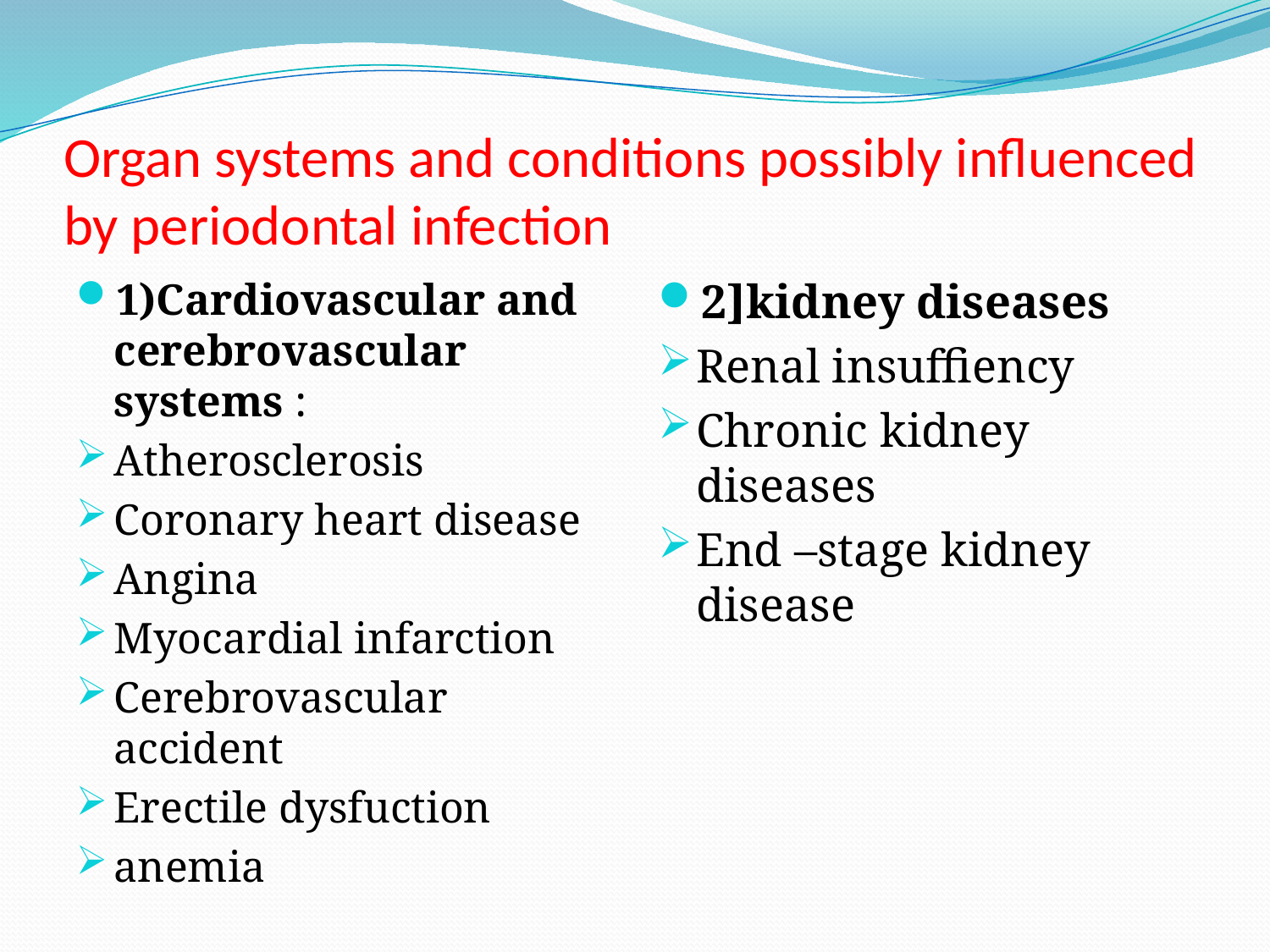

# Organ systems and conditions possibly influenced by periodontal infection
1)Cardiovascular and cerebrovascular systems :
Atherosclerosis
Coronary heart disease
Angina
Myocardial infarction
Cerebrovascular accident
Erectile dysfuction
anemia
2]kidney diseases
Renal insuffiency
Chronic kidney diseases
End –stage kidney disease